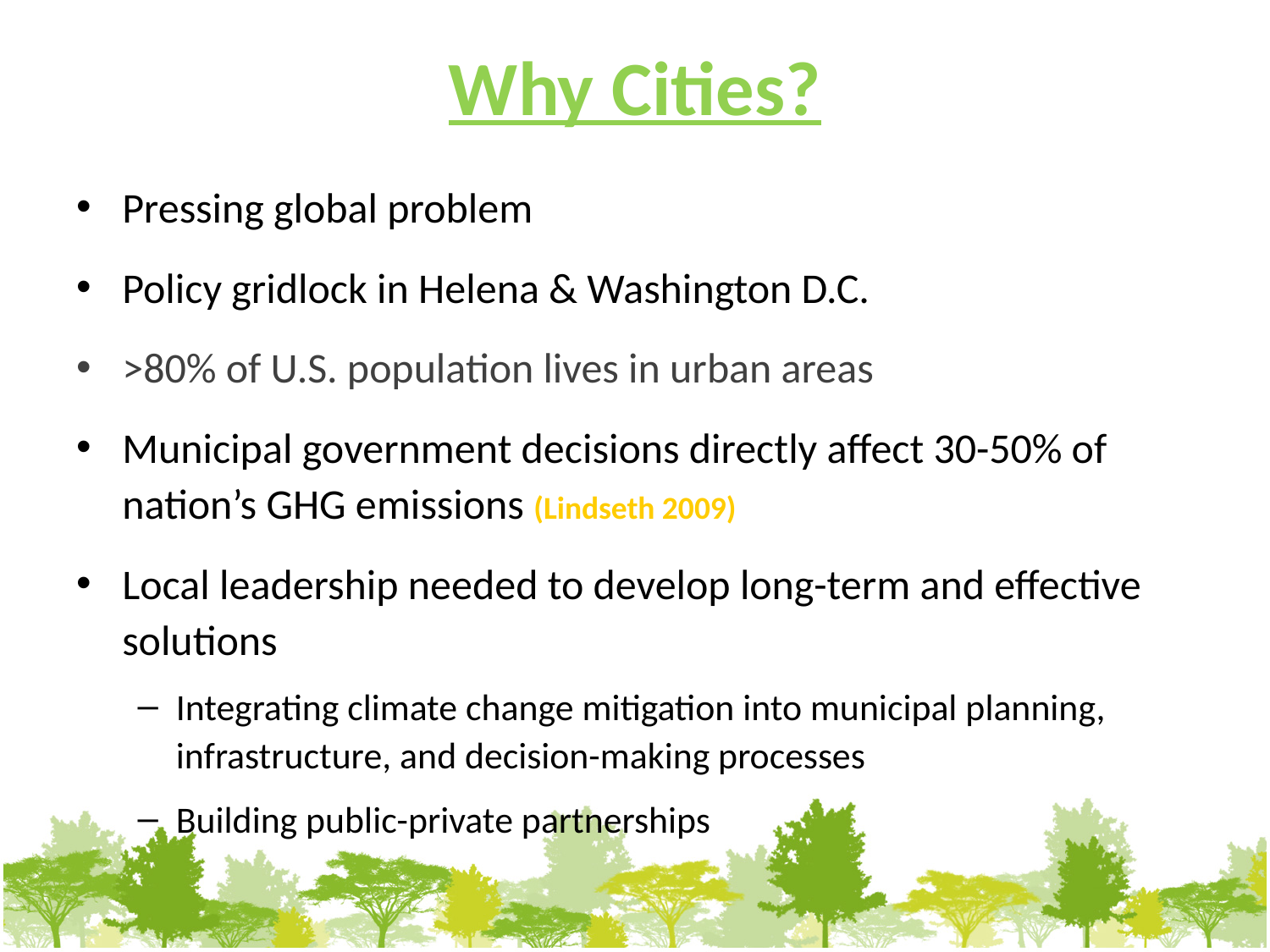

# Why Cities?
Pressing global problem
Policy gridlock in Helena & Washington D.C.
>80% of U.S. population lives in urban areas
Municipal government decisions directly affect 30-50% of nation’s GHG emissions (Lindseth 2009)
Local leadership needed to develop long-term and effective solutions
Integrating climate change mitigation into municipal planning, infrastructure, and decision-making processes
Building public-private partnerships